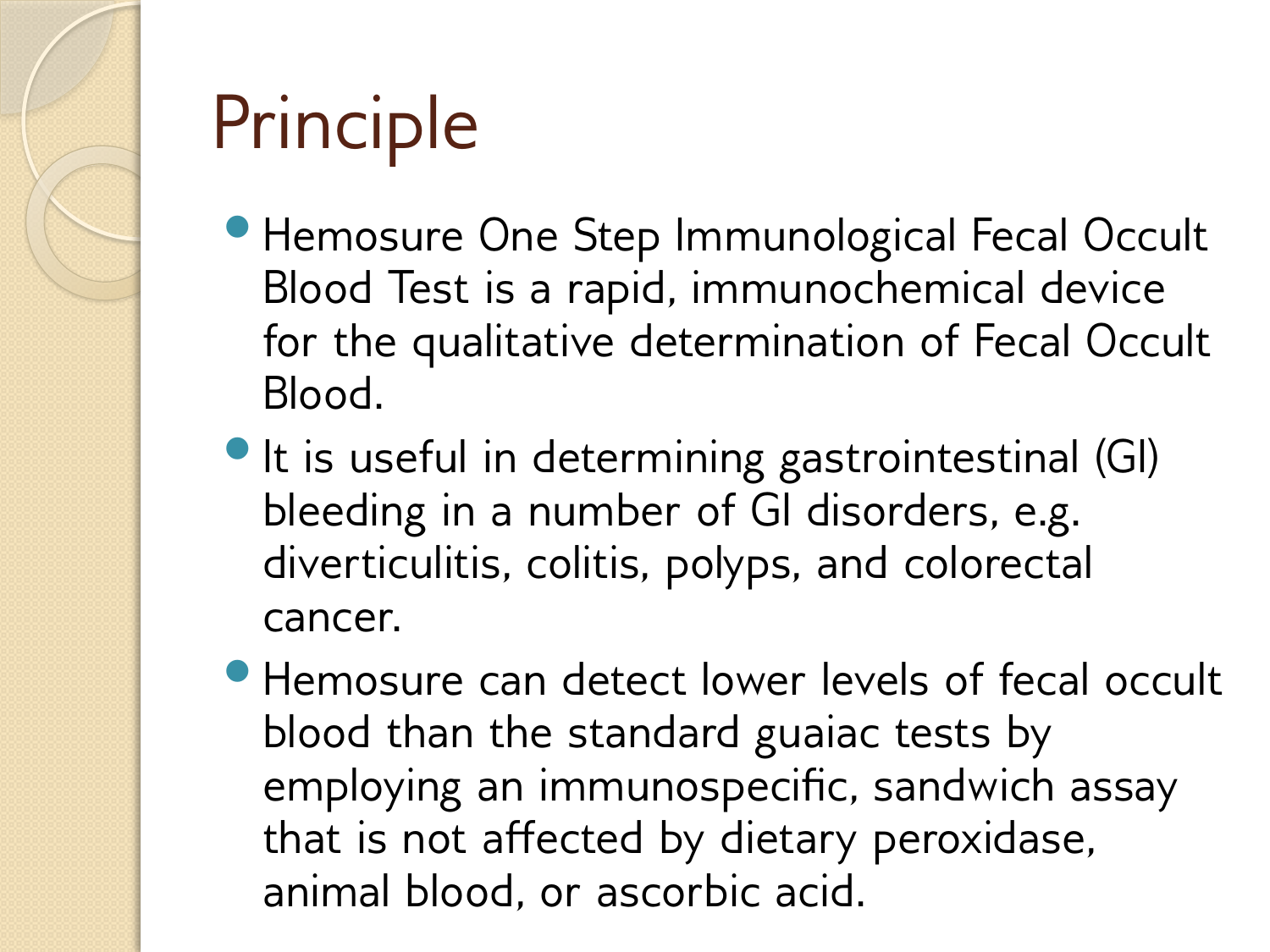

# Principle
Hemosure One Step Immunological Fecal Occult Blood Test is a rapid, immunochemical device for the qualitative determination of Fecal Occult Blood.
It is useful in determining gastrointestinal (GI) bleeding in a number of GI disorders, e.g. diverticulitis, colitis, polyps, and colorectal cancer.
Hemosure can detect lower levels of fecal occult blood than the standard guaiac tests by employing an immunospecific, sandwich assay that is not affected by dietary peroxidase,  animal blood, or ascorbic acid.